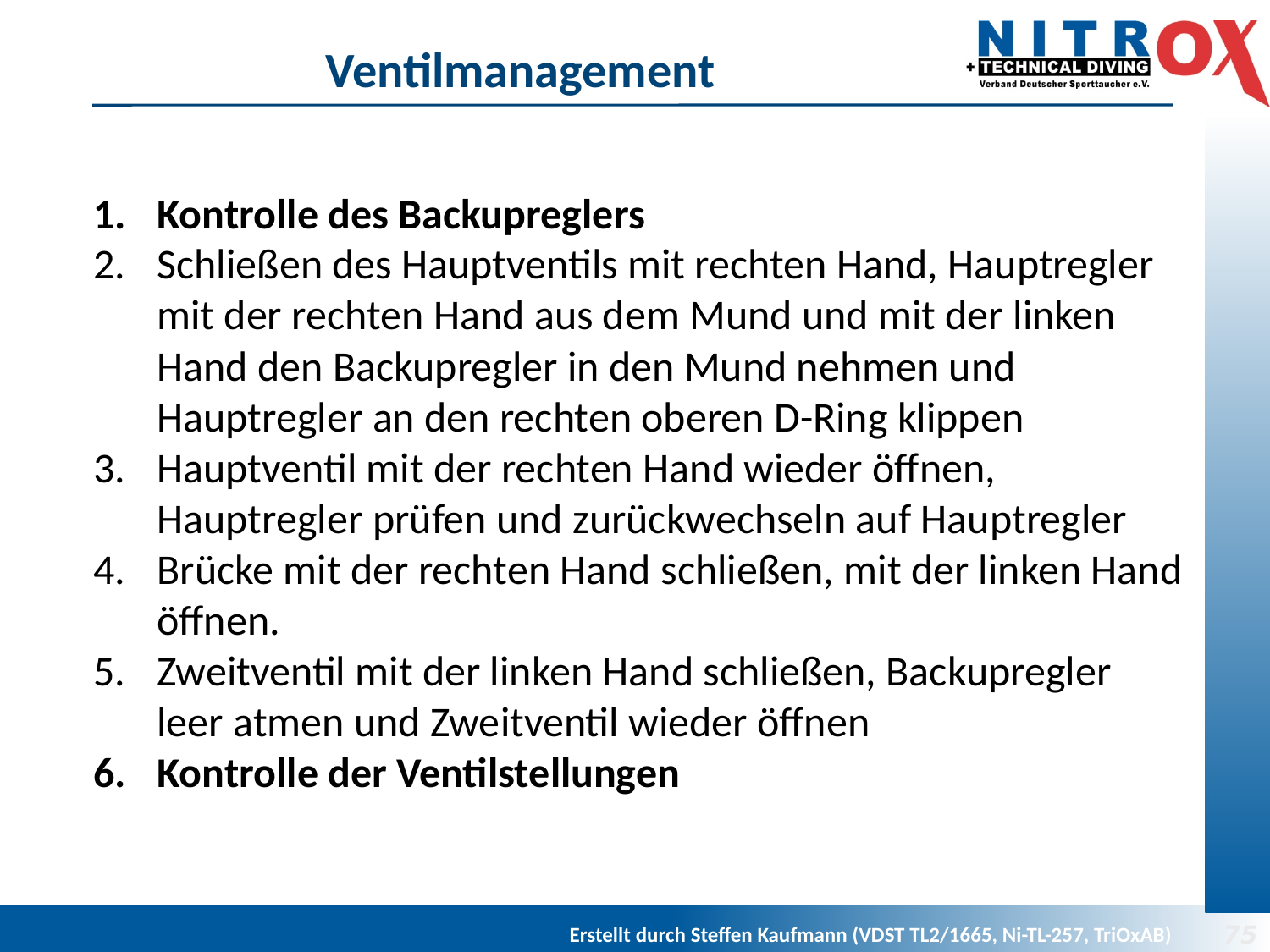

# Ventilmanagement
Kontrolle des Backupreglers
Schließen des Hauptventils mit rechten Hand, Hauptregler mit der rechten Hand aus dem Mund und mit der linken Hand den Backupregler in den Mund nehmen und Hauptregler an den rechten oberen D-Ring klippen
Hauptventil mit der rechten Hand wieder öffnen, Hauptregler prüfen und zurückwechseln auf Hauptregler
Brücke mit der rechten Hand schließen, mit der linken Hand öffnen.
Zweitventil mit der linken Hand schließen, Backupregler leer atmen und Zweitventil wieder öffnen
Kontrolle der Ventilstellungen